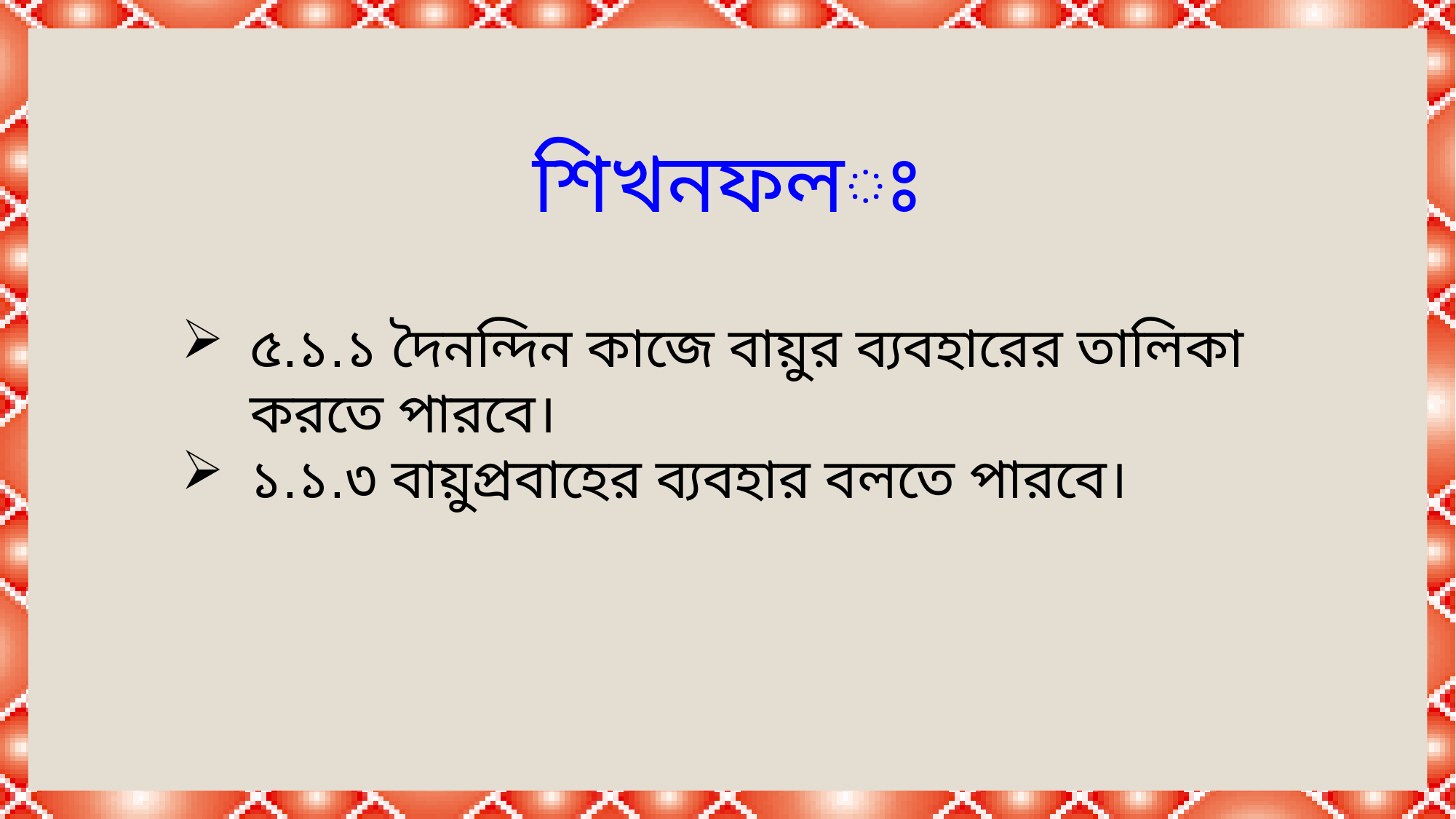

শিখনফলঃ
৫.১.১ দৈনন্দিন কাজে বায়ুর ব্যবহারের তালিকা করতে পারবে।
১.১.৩ বায়ুপ্রবাহের ব্যবহার বলতে পারবে।